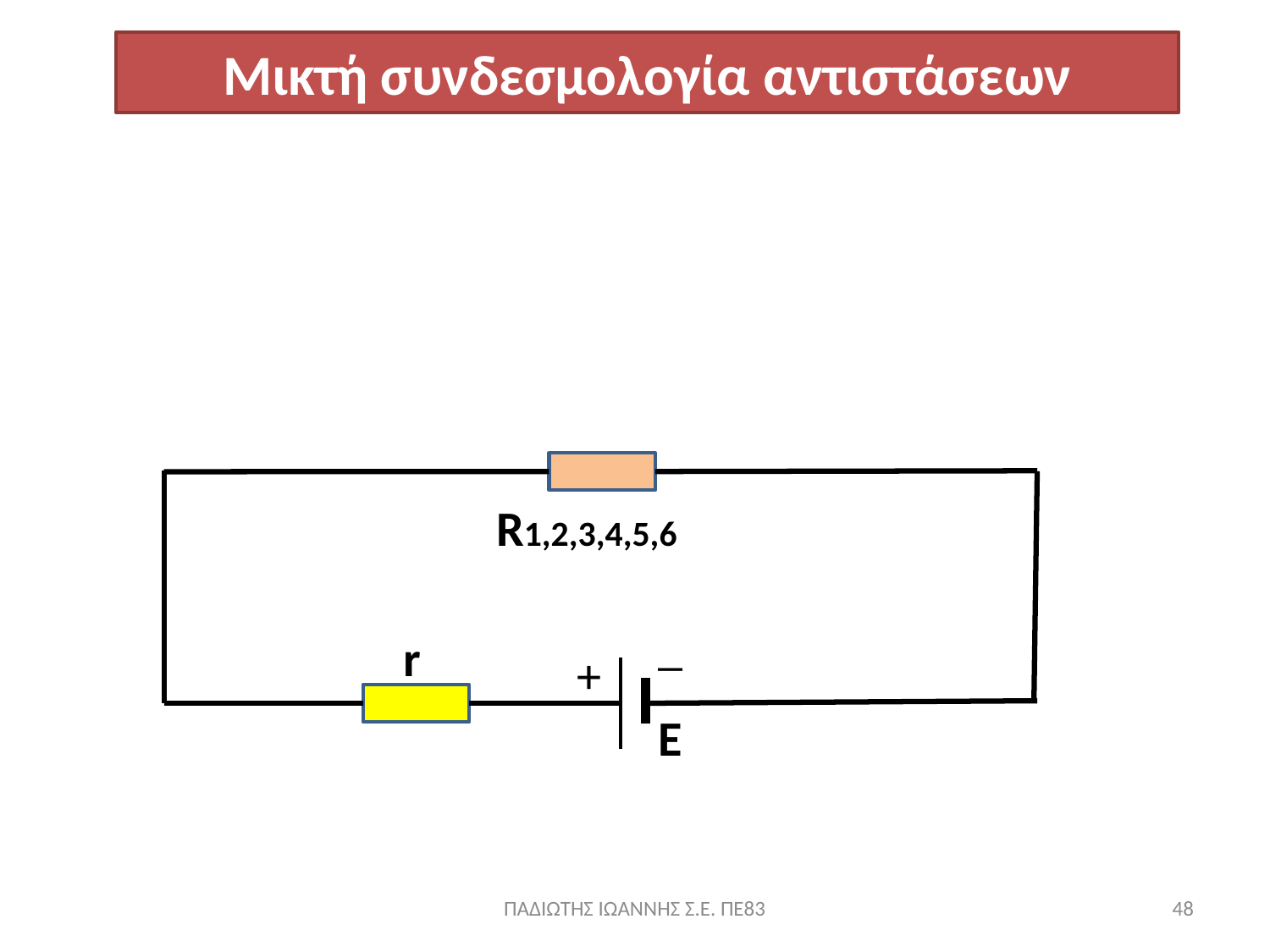

Μικτή συνδεσμολογία αντιστάσεων

R1,2,3,4,5,6
_
r
+

E
ΠΑΔΙΩΤΗΣ ΙΩΑΝΝΗΣ Σ.Ε. ΠΕ83
48